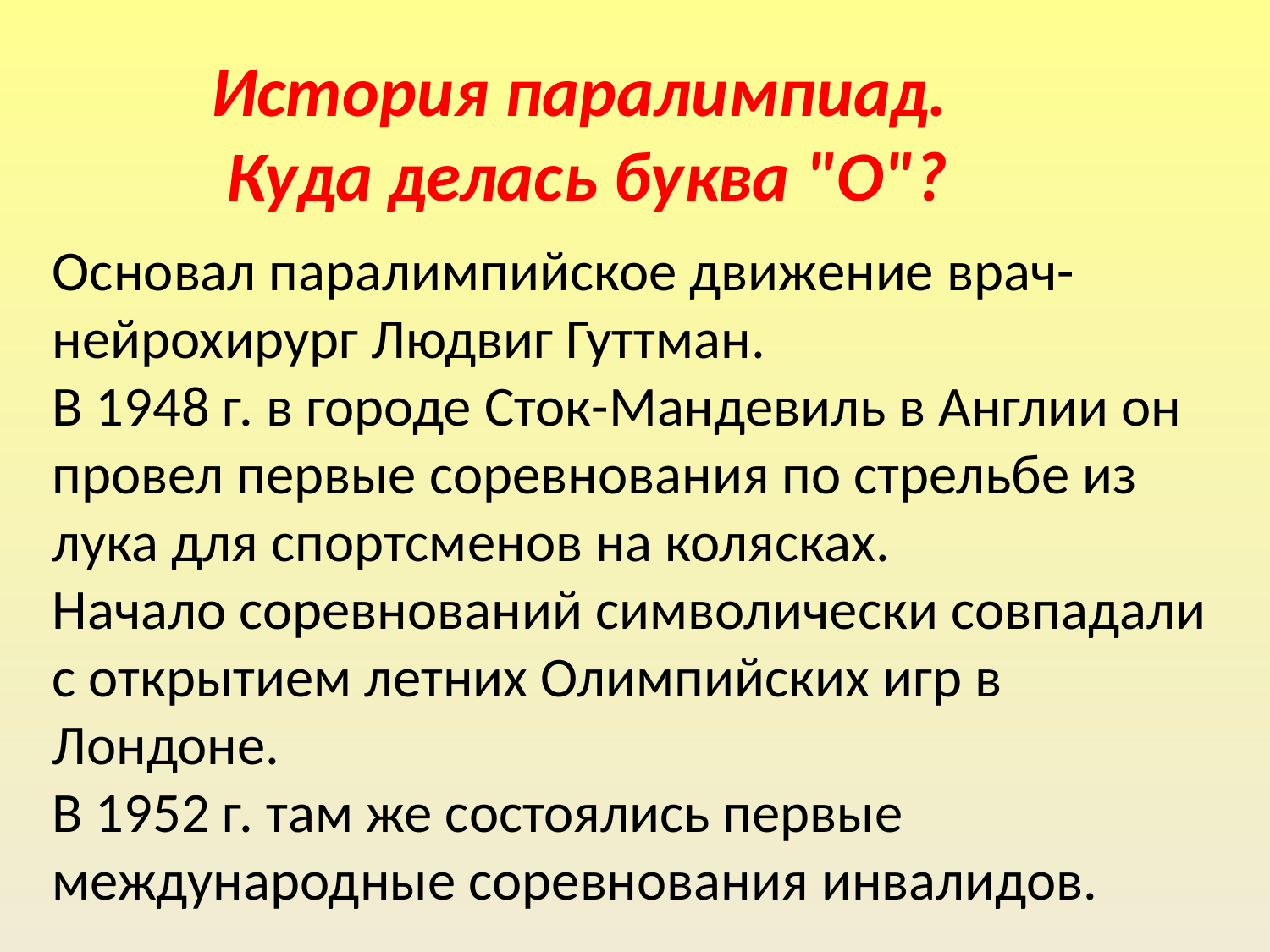

История паралимпиад.
 Куда делась буква "О"?
Основал паралимпийское движение врач-нейрохирург Людвиг Гуттман.
В 1948 г. в городе Сток-Мандевиль в Англии он провел первые соревнования по стрельбе из лука для спортсменов на колясках.
Начало соревнований символически совпадали с открытием летних Олимпийских игр в Лондоне.
В 1952 г. там же состоялись первые международные соревнования инвалидов.